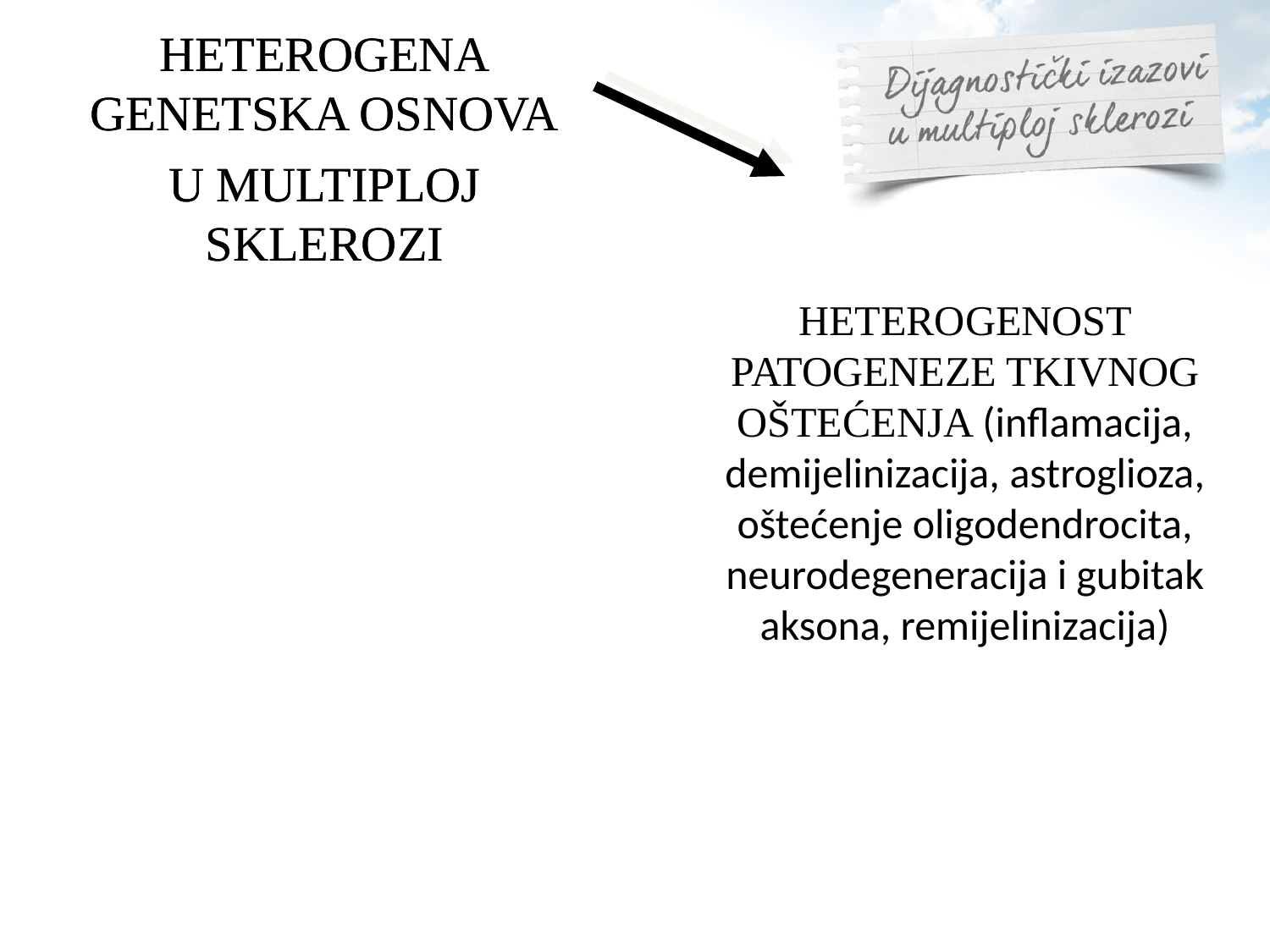

HETEROGENA
GENETSKA OSNOVA
U MULTIPLOJ SKLEROZI

HETEROGENA
GENETSKA OSNOVA
U MULTIPLOJ SKLEROZI

HETEROGENOST PATOGENEZE TKIVNOG OŠTEĆENJA (inflamacija, demijelinizacija, astroglioza, oštećenje oligodendrocita, neurodegeneracija i gubitak aksona, remijelinizacija)